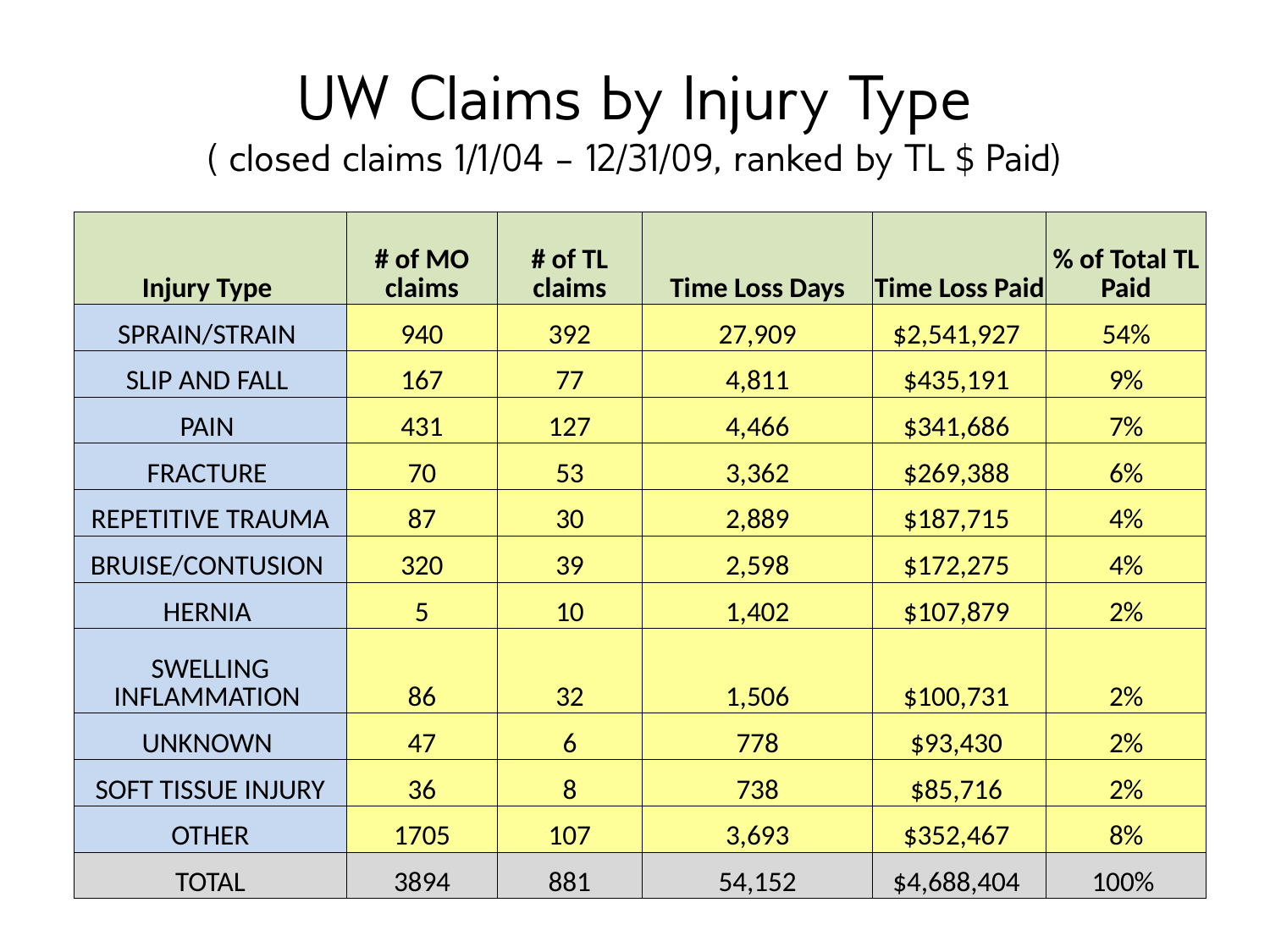

# UW Claims by Injury Type ( closed claims 1/1/04 – 12/31/09, ranked by TL $ Paid)
| Injury Type | # of MO claims | # of TL claims | Time Loss Days | Time Loss Paid | % of Total TL Paid |
| --- | --- | --- | --- | --- | --- |
| SPRAIN/STRAIN | 940 | 392 | 27,909 | $2,541,927 | 54% |
| SLIP AND FALL | 167 | 77 | 4,811 | $435,191 | 9% |
| PAIN | 431 | 127 | 4,466 | $341,686 | 7% |
| FRACTURE | 70 | 53 | 3,362 | $269,388 | 6% |
| REPETITIVE TRAUMA | 87 | 30 | 2,889 | $187,715 | 4% |
| BRUISE/CONTUSION | 320 | 39 | 2,598 | $172,275 | 4% |
| HERNIA | 5 | 10 | 1,402 | $107,879 | 2% |
| SWELLING INFLAMMATION | 86 | 32 | 1,506 | $100,731 | 2% |
| UNKNOWN | 47 | 6 | 778 | $93,430 | 2% |
| SOFT TISSUE INJURY | 36 | 8 | 738 | $85,716 | 2% |
| OTHER | 1705 | 107 | 3,693 | $352,467 | 8% |
| TOTAL | 3894 | 881 | 54,152 | $4,688,404 | 100% |